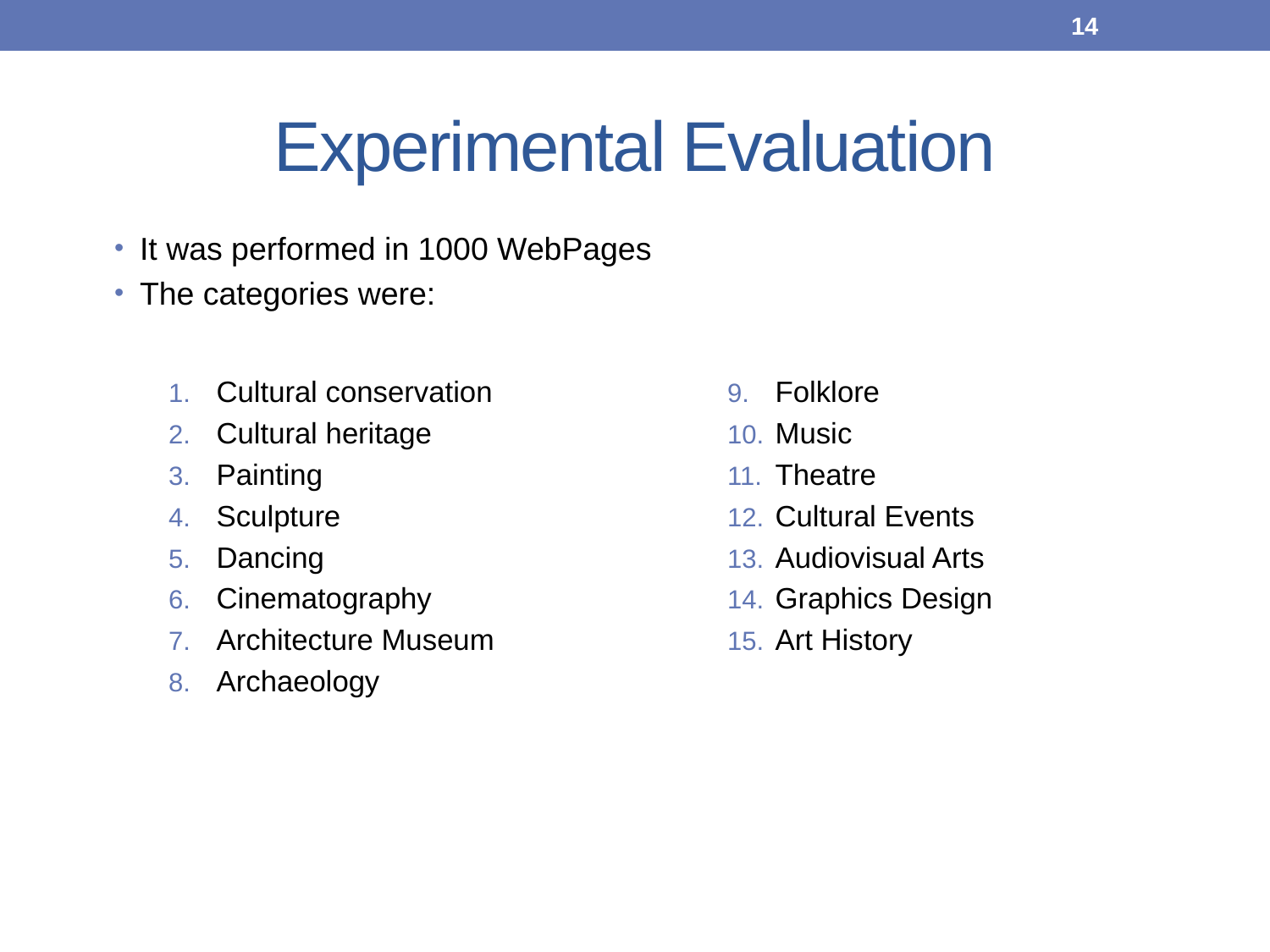

14
# Experimental Evaluation
It was performed in 1000 WebPages
The categories were:
Cultural conservation
Cultural heritage
Painting
Sculpture
Dancing
Cinematography
Architecture Museum
Archaeology
Folklore
Music
Theatre
Cultural Events
Audiovisual Arts
Graphics Design
Art History